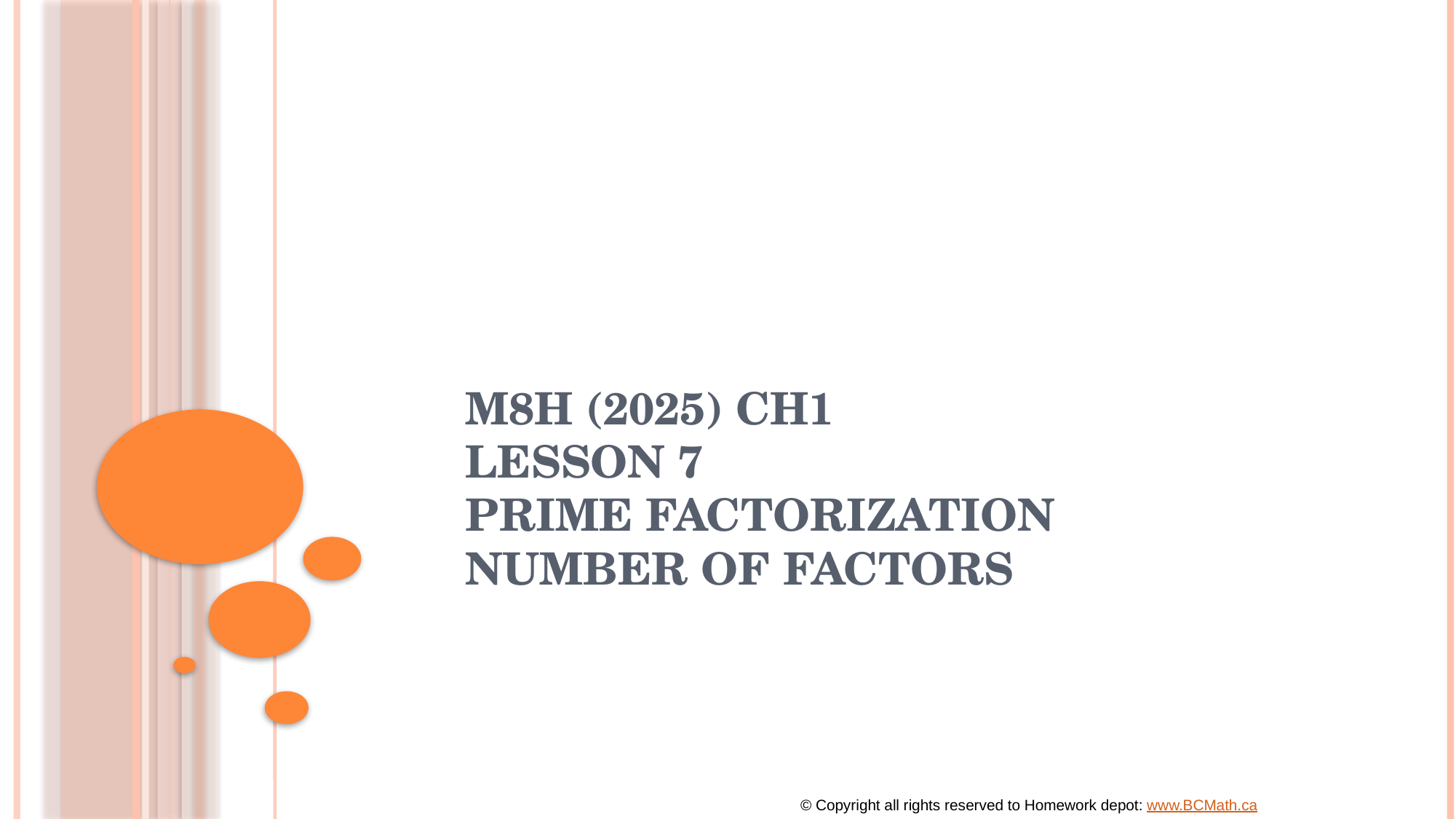

# M8H (2025) Ch1 Lesson 7 Prime Factorization Number of Factors

© Copyright all rights reserved to Homework depot: www.BCMath.ca